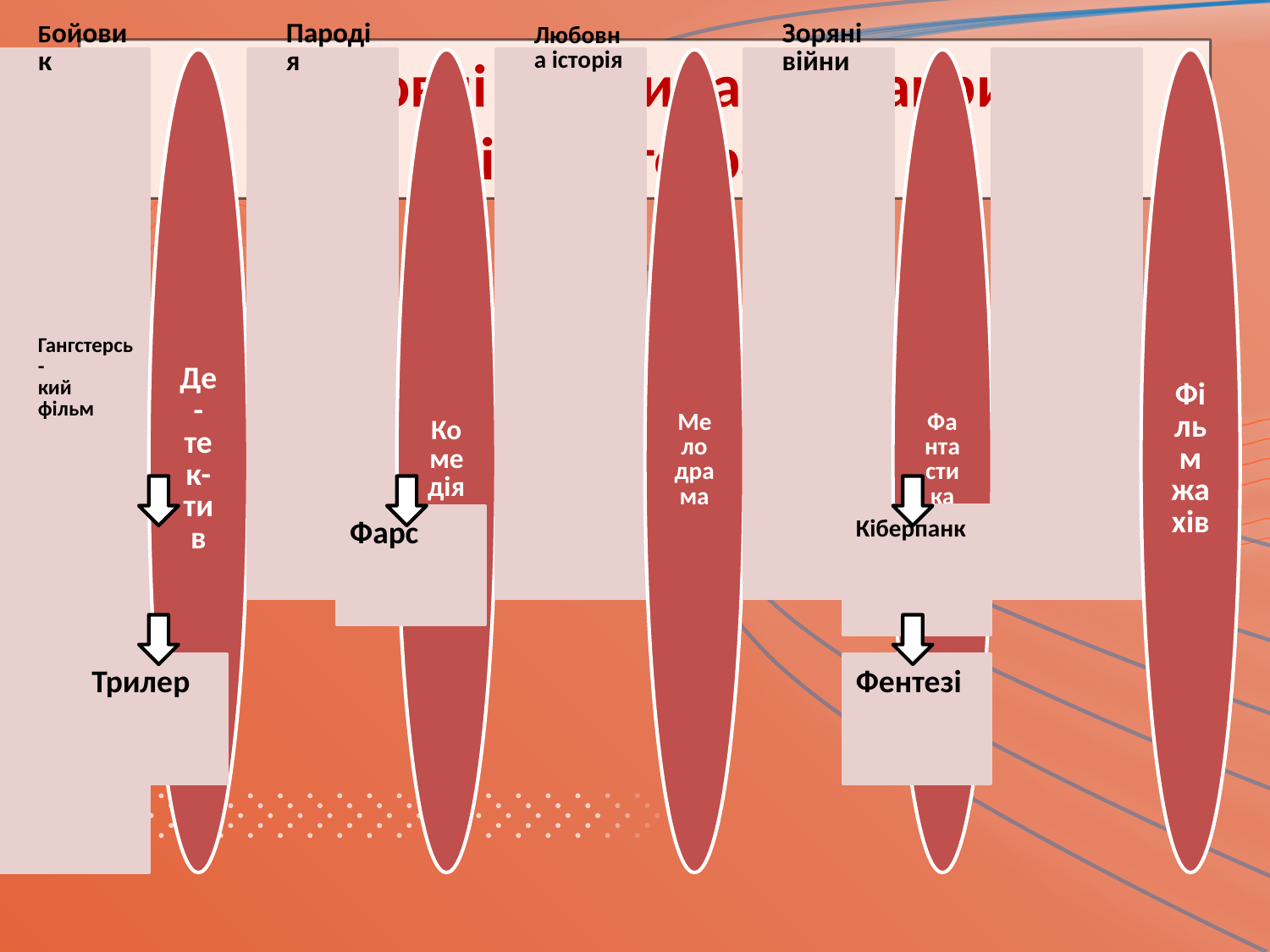

# Головні жанри та піджанри кінематографу
Де-
тек-
тив
Гангстерсь -
кий
фільм
Фільм жахів
Комедія
Мело
драма
Фантастика
Пародія
Любовна історія
Зоряні
війни

Фарс
Кіберпанк

Трилер
Фентезі